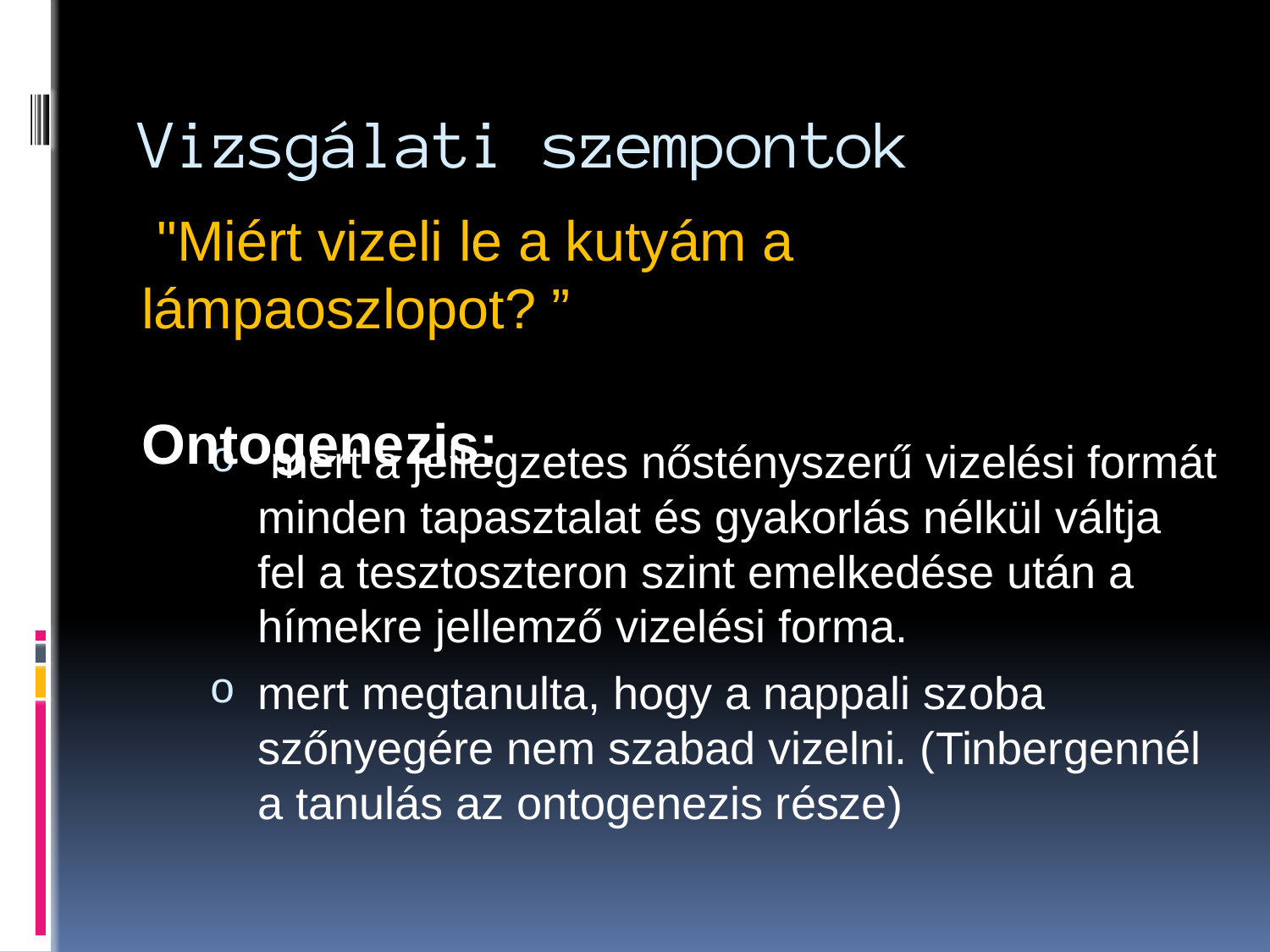

# Vizsgálati szempontok
 "Miért vizeli le a kutyám a lámpaoszlopot? ”

Ontogenezis:
 mert a jellegzetes nőstényszerű vizelési formát minden tapasztalat és gyakorlás nélkül váltja fel a tesztoszteron szint emelkedése után a hímekre jellemző vizelési forma.
mert megtanulta, hogy a nappali szoba szőnyegére nem szabad vizelni. (Tinbergennél a tanulás az ontogenezis része)